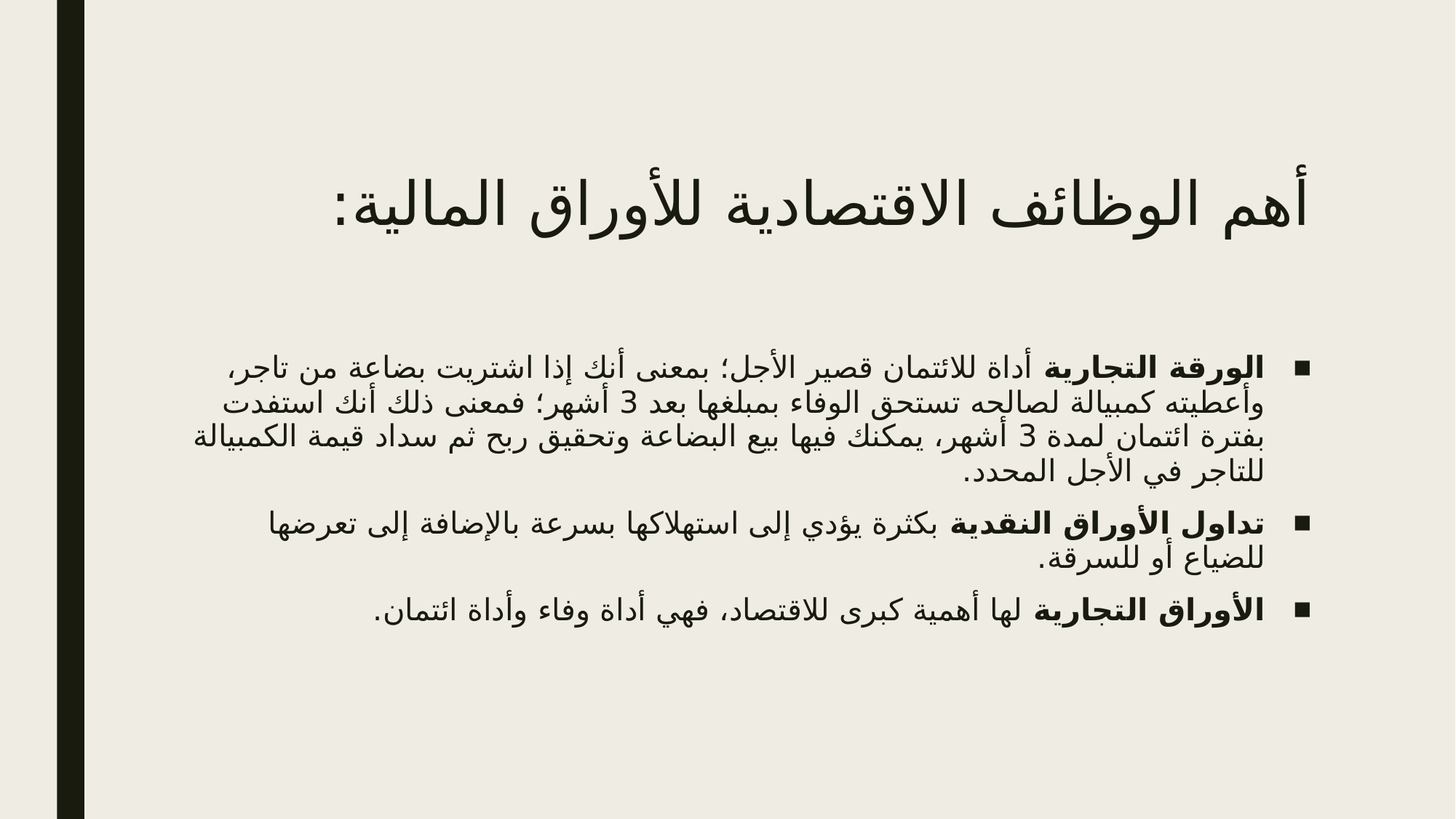

# أهم الوظائف الاقتصادية للأوراق المالية:
الورقة التجارية أداة للائتمان قصير الأجل؛ بمعنى أنك إذا اشتريت بضاعة من تاجر، وأعطيته كمبيالة لصالحه تستحق الوفاء بمبلغها بعد 3 أشهر؛ فمعنى ذلك أنك استفدت بفترة ائتمان لمدة 3 أشهر، يمكنك فيها بيع البضاعة وتحقيق ربح ثم سداد قيمة الكمبيالة للتاجر في الأجل المحدد.
تداول الأوراق النقدية بكثرة يؤدي إلى استهلاكها بسرعة بالإضافة إلى تعرضها للضياع أو للسرقة.
الأوراق التجارية لها أهمية كبرى للاقتصاد، فهي أداة وفاء وأداة ائتمان.